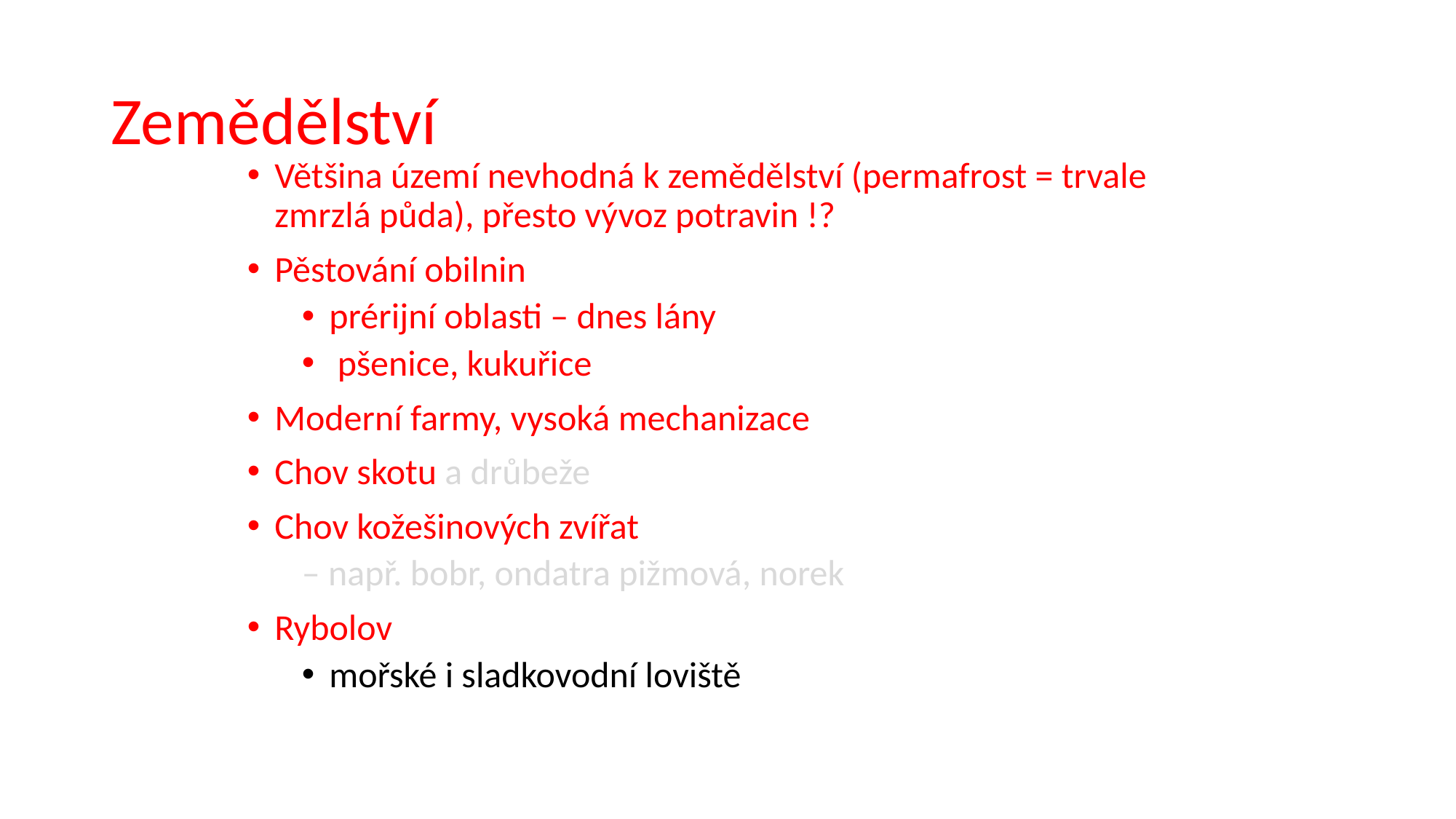

# Zemědělství
Většina území nevhodná k zemědělství (permafrost = trvale zmrzlá půda), přesto vývoz potravin !?
Pěstování obilnin
prérijní oblasti – dnes lány
 pšenice, kukuřice
Moderní farmy, vysoká mechanizace
Chov skotu a drůbeže
Chov kožešinových zvířat
– např. bobr, ondatra pižmová, norek
Rybolov
mořské i sladkovodní loviště